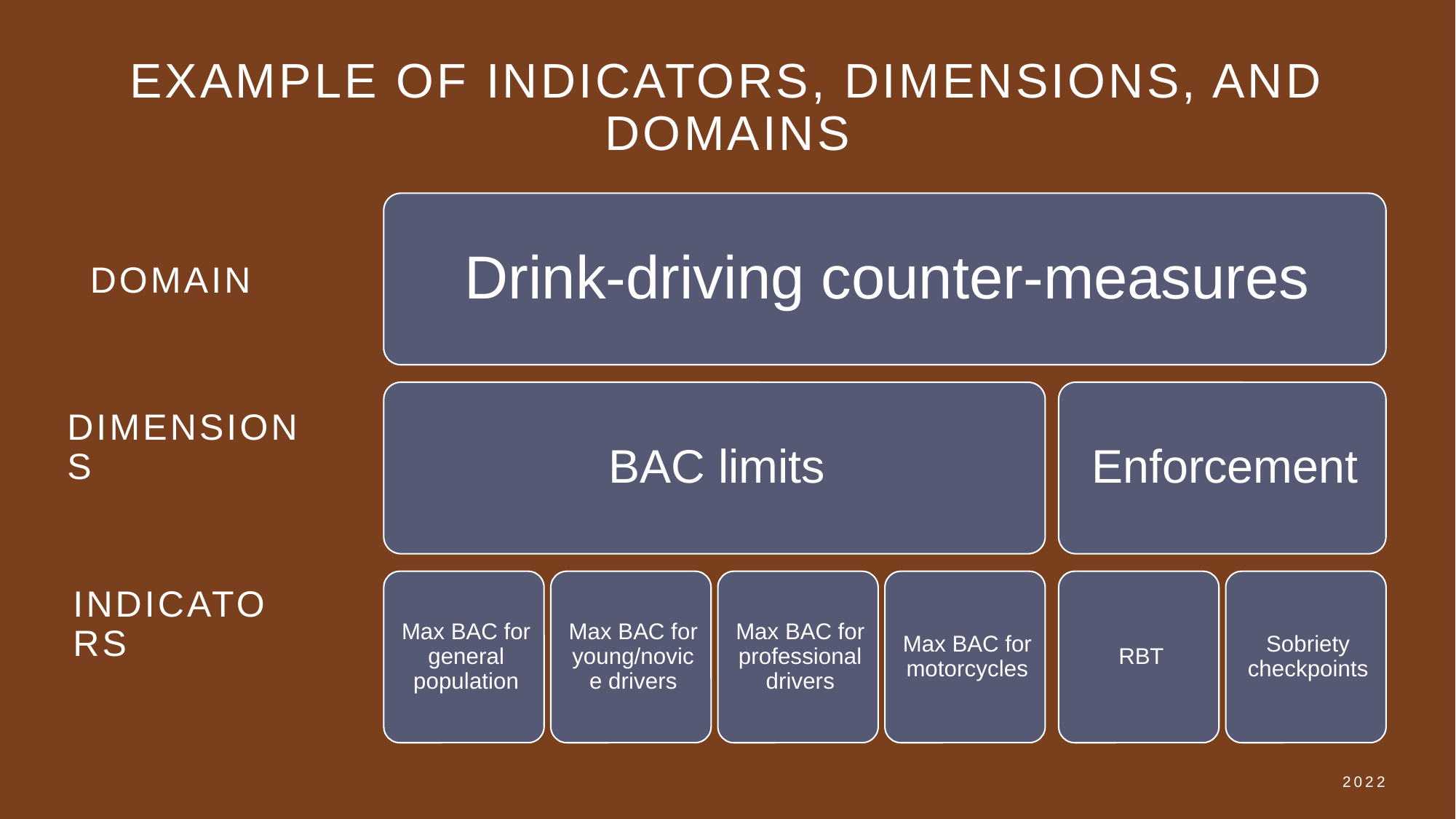

# EXAMPLE OF indicators, DIMENSIONS, AND DOMAINS
Drink-driving counter-measures
BAC limits
Max BAC for general population
Max BAC for young/novice drivers
Max BAC for professional drivers
Max BAC for motorcycles
Enforcement
RBT
Sobriety checkpoints
Domain
DIMENSIONs
weights
INDICATORs
5
2022